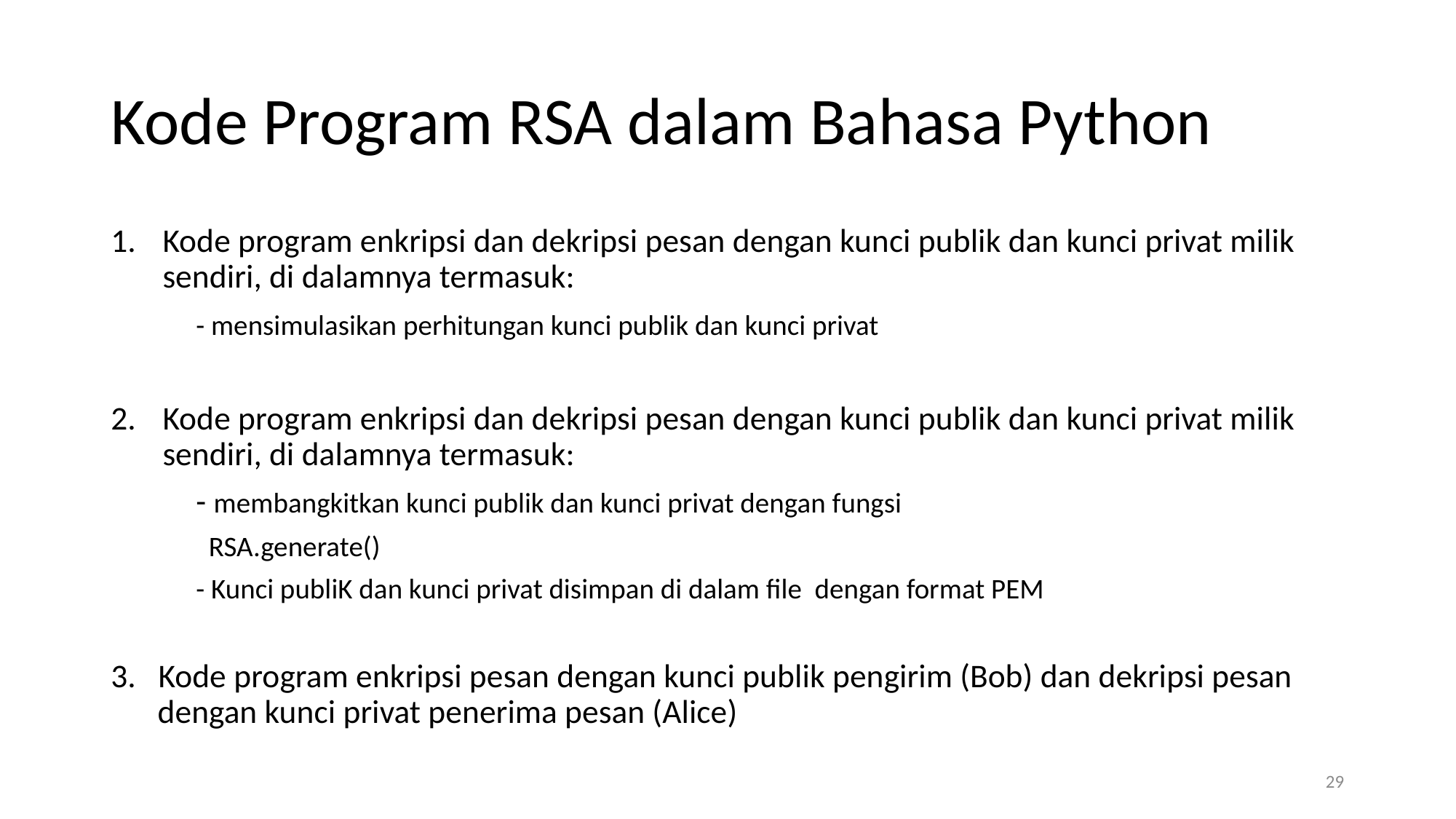

# Kode Program RSA dalam Bahasa Python
Kode program enkripsi dan dekripsi pesan dengan kunci publik dan kunci privat milik sendiri, di dalamnya termasuk:
	- mensimulasikan perhitungan kunci publik dan kunci privat

Kode program enkripsi dan dekripsi pesan dengan kunci publik dan kunci privat milik sendiri, di dalamnya termasuk:
	- membangkitkan kunci publik dan kunci privat dengan fungsi
	  RSA.generate()
	- Kunci publiK dan kunci privat disimpan di dalam file  dengan format PEM

3.   Kode program enkripsi pesan dengan kunci publik pengirim (Bob) dan dekripsi pesan dengan kunci privat penerima pesan (Alice)

29